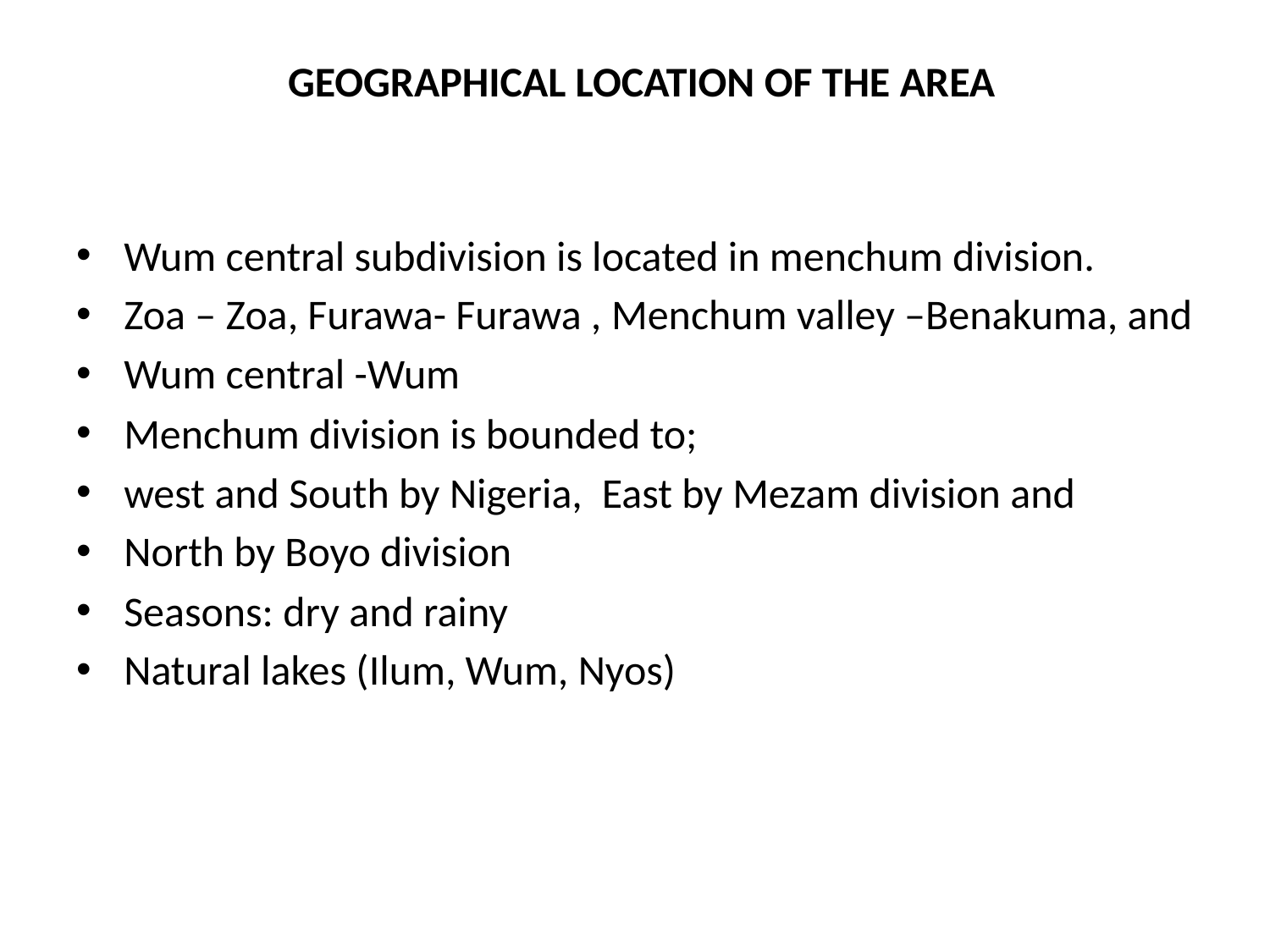

# GEOGRAPHICAL LOCATION OF THE AREA
Wum central subdivision is located in menchum division.
Zoa – Zoa, Furawa- Furawa , Menchum valley –Benakuma, and
Wum central -Wum
Menchum division is bounded to;
west and South by Nigeria,  East by Mezam division and
North by Boyo division
Seasons: dry and rainy
Natural lakes (Ilum, Wum, Nyos)